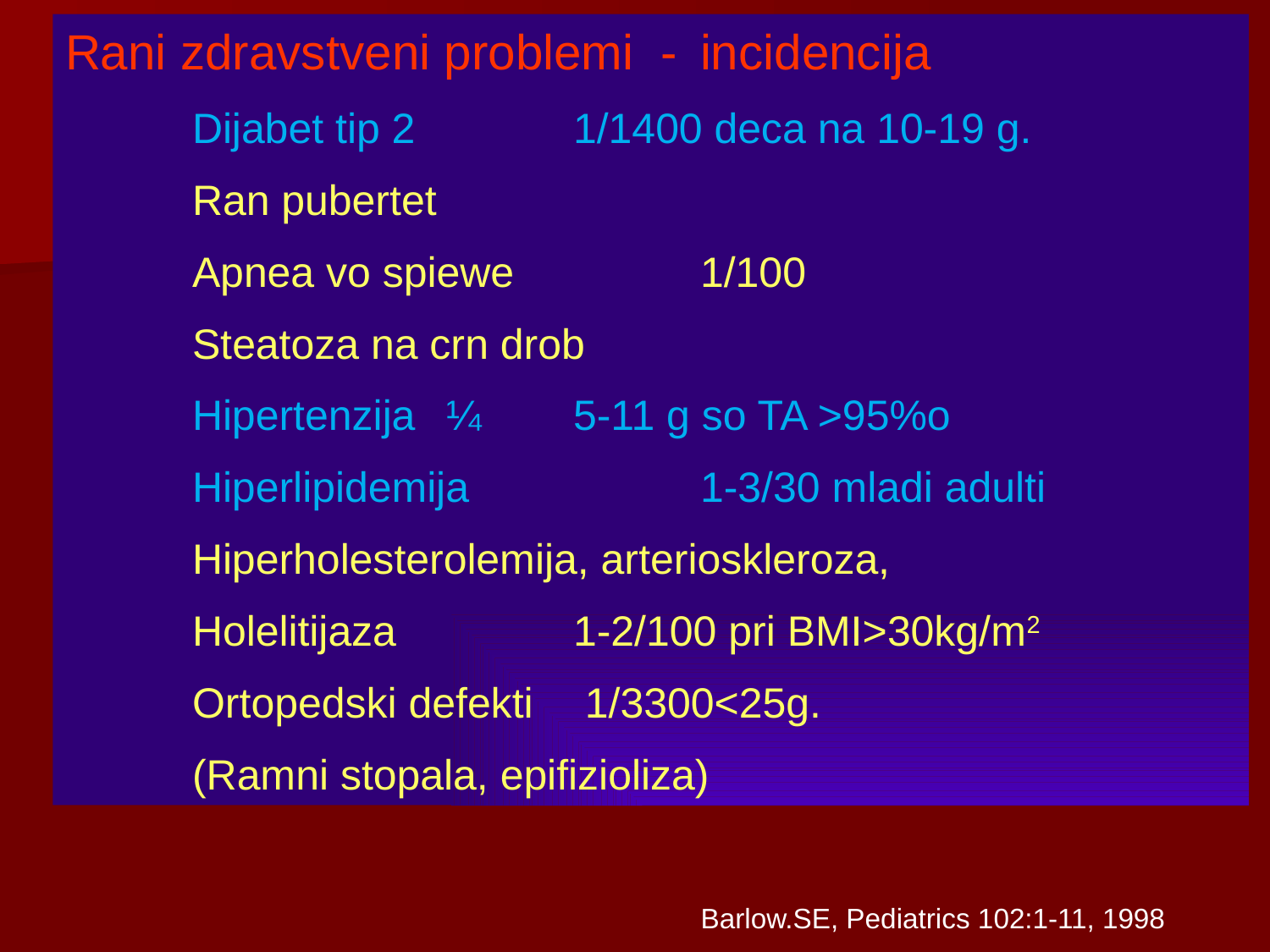

Rani zdravstveni problemi  -	incidencija
	Dijabet tip 2 		1/1400 deca na 10-19 g.
	Ran pubertet
	Apnea vo spiewe 		1/100
	Steatoza na crn drob
	Hipertenzija	¼ 	5-11 g so TA >95%o
	Hiperlipidemija		1-3/30 mladi adulti
	Hiperholesterolemija, arterioskleroza,
	Holelitijaza		1-2/100 pri BMI>30kg/m2
	Ortopedski defekti	 1/3300<25g.
	(Ramni stopala, epifizioliza)
Barlow.SE, Pediatrics 102:1-11, 1998